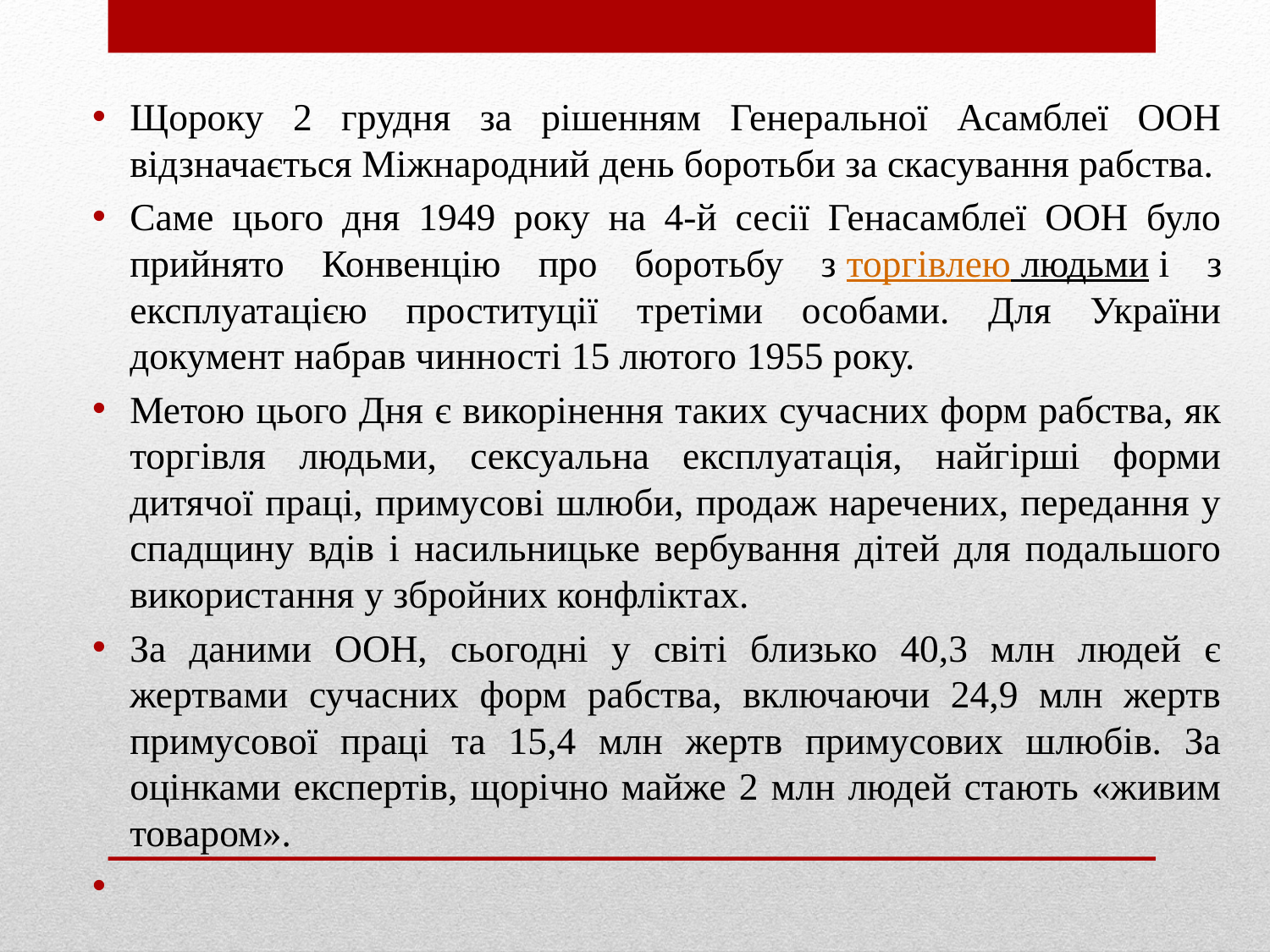

Щороку 2 грудня за рішенням Генеральної Асамблеї ООН відзначається Міжнародний день боротьби за скасування рабства.
Саме цього дня 1949 року на 4-й сесії Генасамблеї ООН було прийнято Конвенцію про боротьбу з торгівлею людьми і з експлуатацією проституції третіми особами. Для України документ набрав чинності 15 лютого 1955 року.
Метою цього Дня є викорінення таких сучасних форм рабства, як торгівля людьми, сексуальна експлуатація, найгірші форми дитячої праці, примусові шлюби, продаж наречених, передання у спадщину вдів і насильницьке вербування дітей для подальшого використання у збройних конфліктах.
За даними ООН, сьогодні у світі близько 40,3 млн людей є жертвами сучасних форм рабства, включаючи 24,9 млн жертв примусової праці та 15,4 млн жертв примусових шлюбів. За оцінками експертів, щорічно майже 2 млн людей стають «живим товаром».